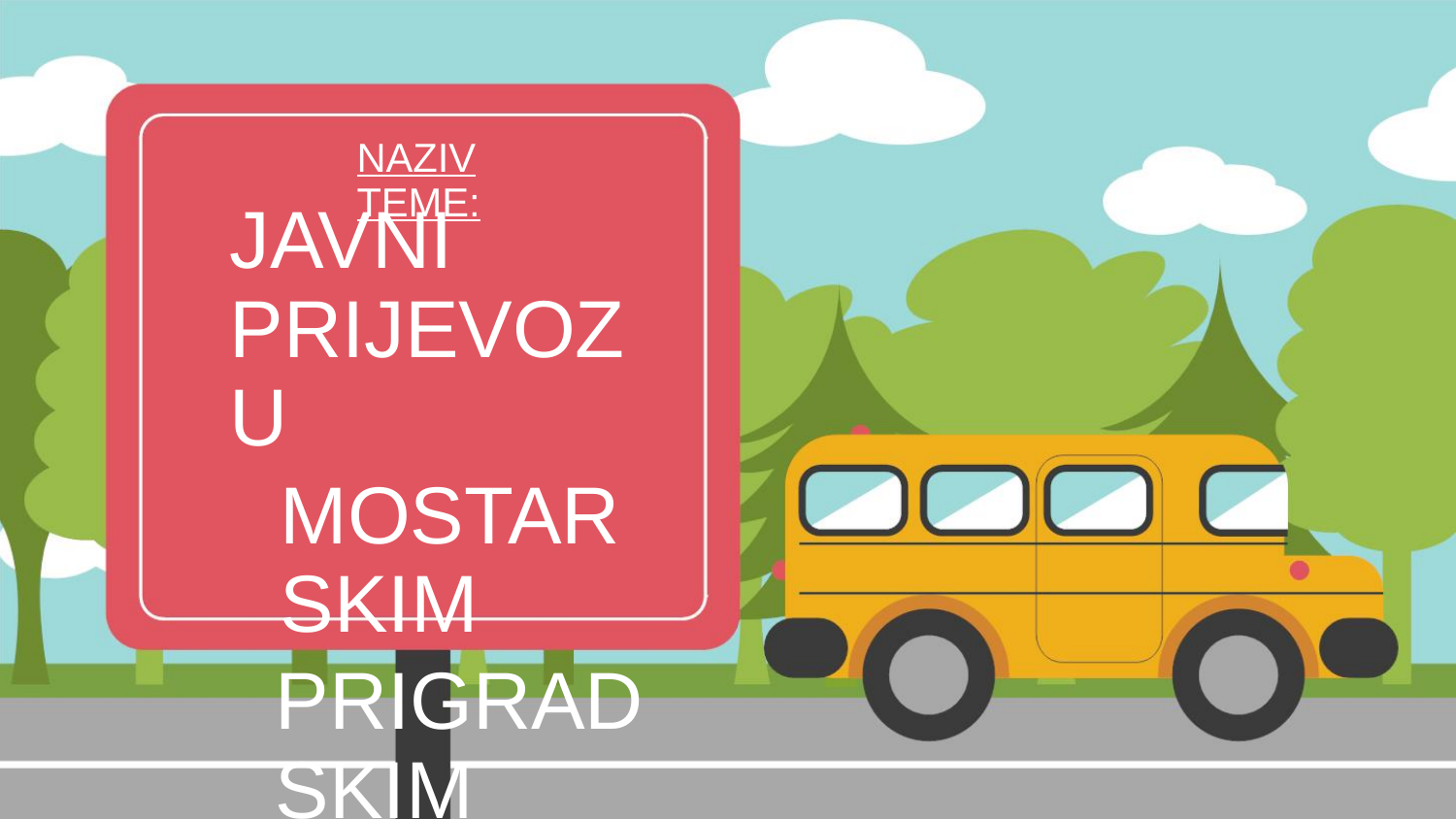

NAZIV TEME:
JAVNI PRIJEVOZ U
MOSTARSKIM
PRIGRADSKIM
NASELJIMA